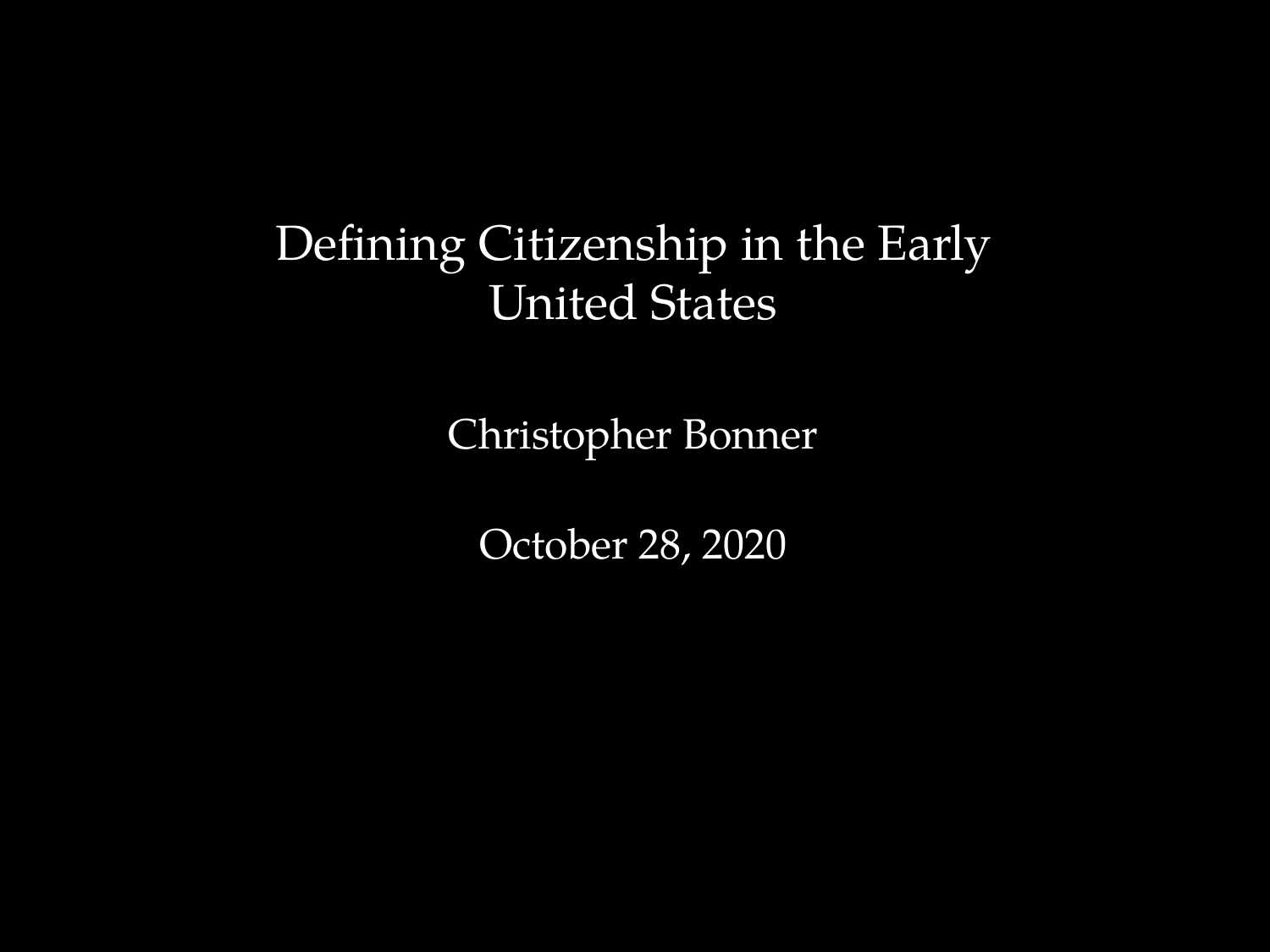

Defining Citizenship in the Early United States

Christopher Bonner
October 28, 2020